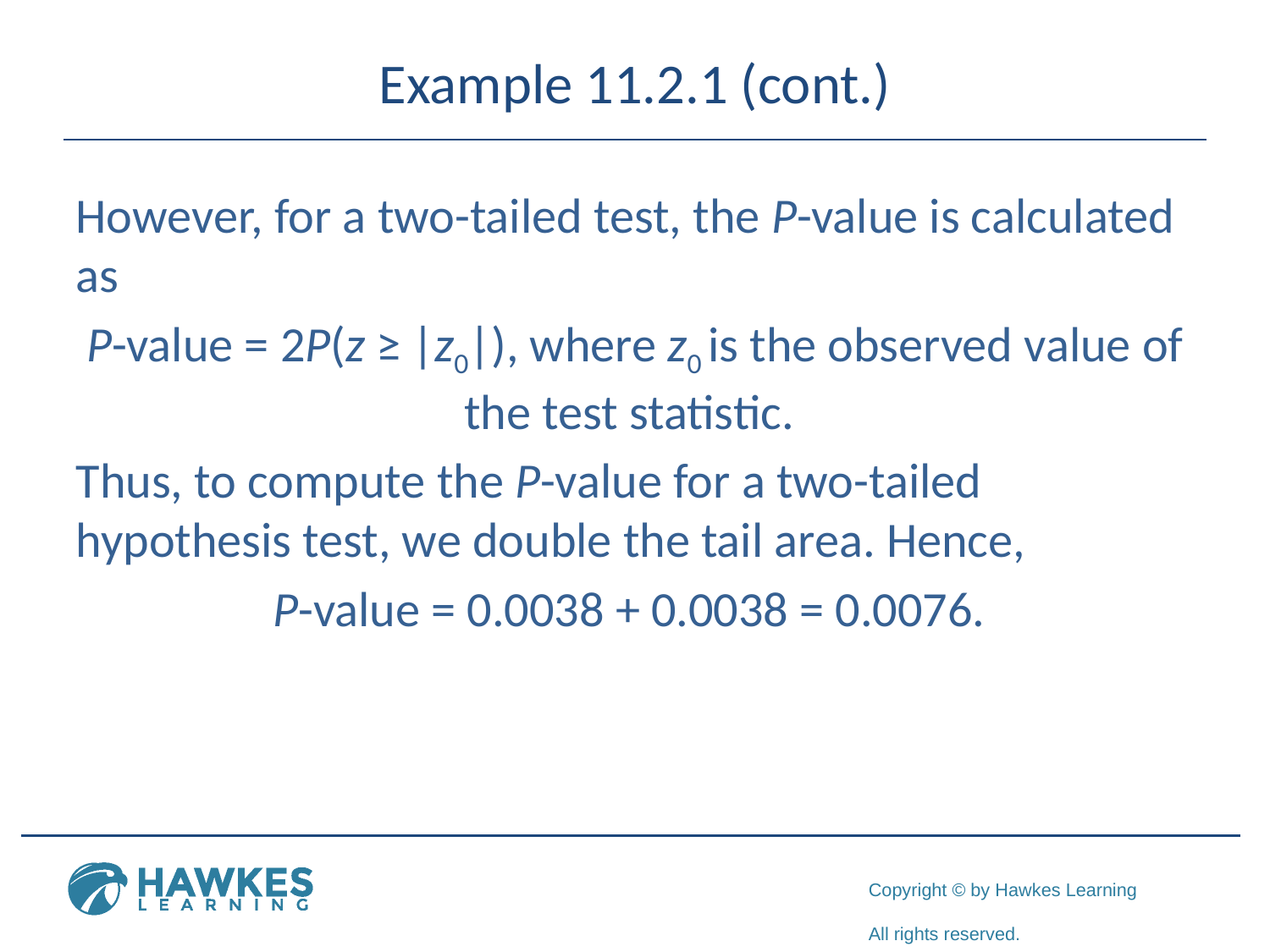

# Example 11.2.1 (cont.)
However, for a two-tailed test, the P-value is calculated as
P-value = 2P(z ≥ |z0|), where z0 is the observed value of the test statistic.
Thus, to compute the P-value for a two-tailed hypothesis test, we double the tail area. Hence,
P-value = 0.0038 + 0.0038 = 0.0076.